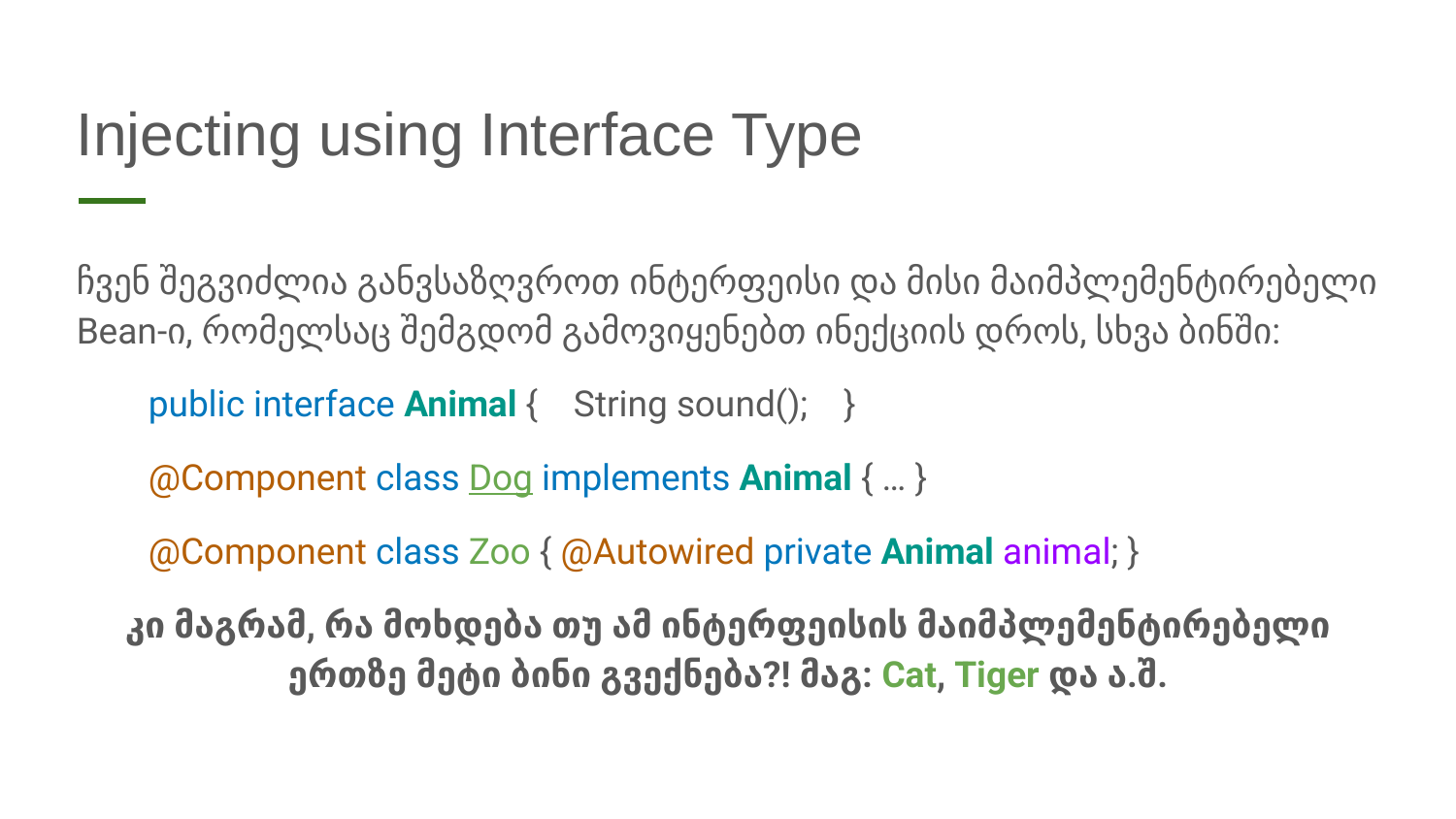

# Injecting using Interface Type
ჩვენ შეგვიძლია განვსაზღვროთ ინტერფეისი და მისი მაიმპლემენტირებელი Bean-ი, რომელსაც შემგდომ გამოვიყენებთ ინექციის დროს, სხვა ბინში:
public interface Animal {    String sound();    }
@Component class Dog implements Animal { … }
@Component class Zoo { @Autowired private Animal animal; }
კი მაგრამ, რა მოხდება თუ ამ ინტერფეისის მაიმპლემენტირებელი ერთზე მეტი ბინი გვექნება?! მაგ: Cat, Tiger და ა.შ.